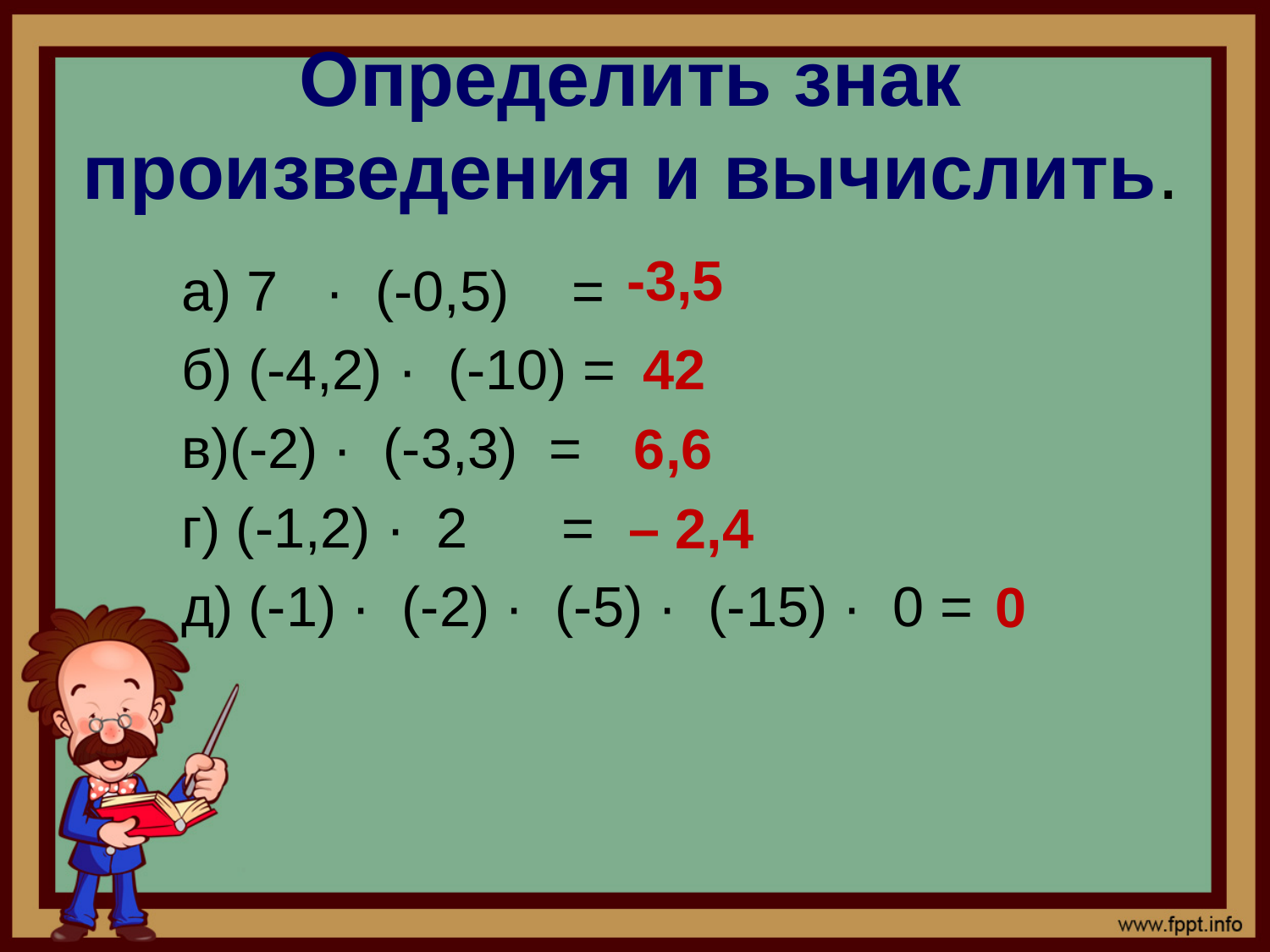

# Определить знак произведения и вычислить.
 -3,5
а) 7   ·  (-0,5)    =
б) (-4,2) ·  (-10) =
в)(-2) ·  (-3,3)  =
г) (-1,2) ·  2      =
д) (-1) ·  (-2) ·  (-5) ·  (-15) ·  0 =

 42
 6,6
– 2,4
0